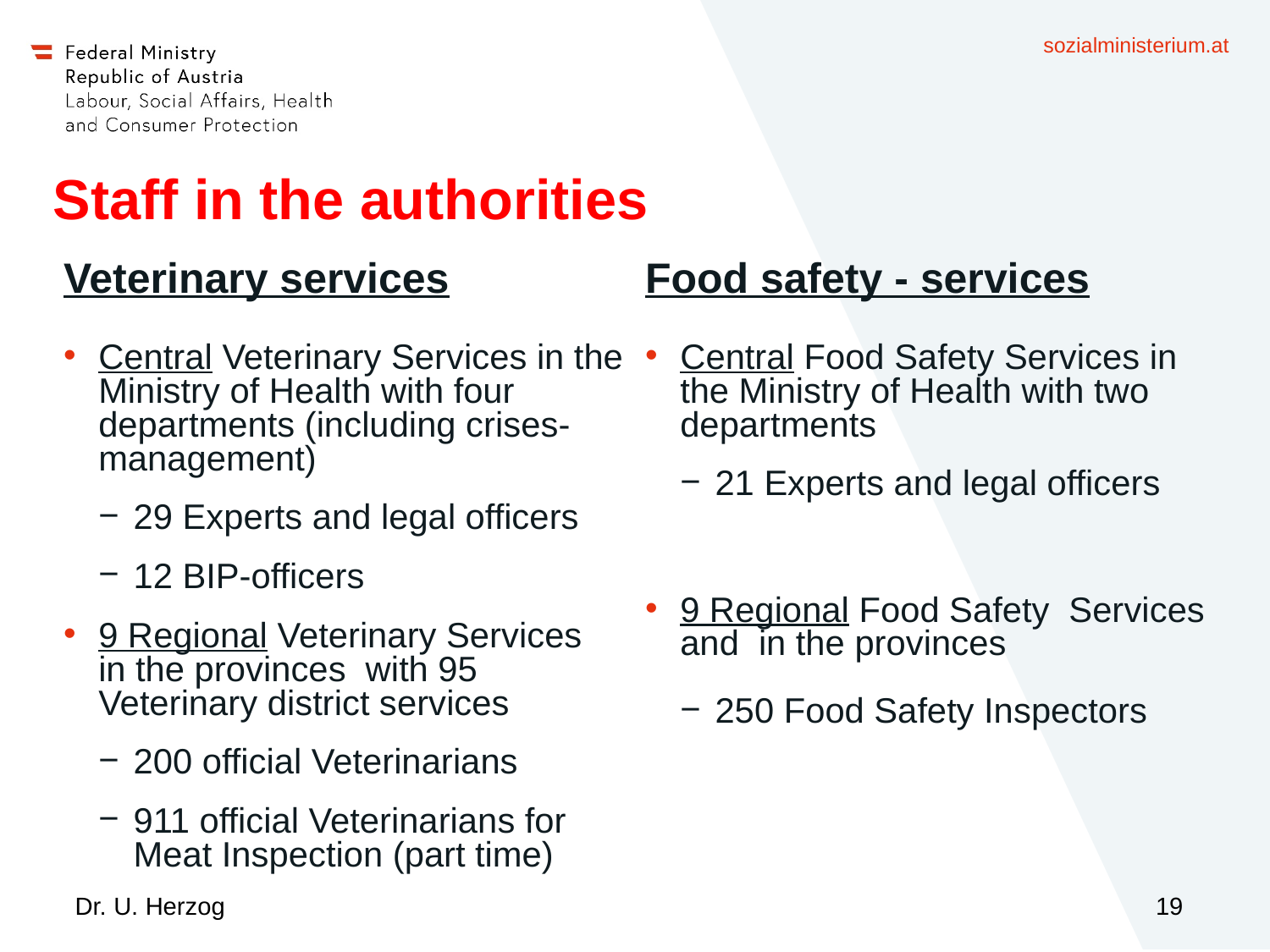

# Staff in the authorities
Veterinary services
Food safety - services

Central Veterinary Services in the Ministry of Health with four departments (including crises-management)
29 Experts and legal officers
12 BIP-officers
9 Regional Veterinary Services  in the provinces  with 95 Veterinary district services
200 official Veterinarians
911 official Veterinarians for Meat Inspection (part time)

Central Food Safety Services in the Ministry of Health with two departments
21 Experts and legal officers

9 Regional Food Safety  Services and  in the provinces
250 Food Safety Inspectors
Dr. U. Herzog
19